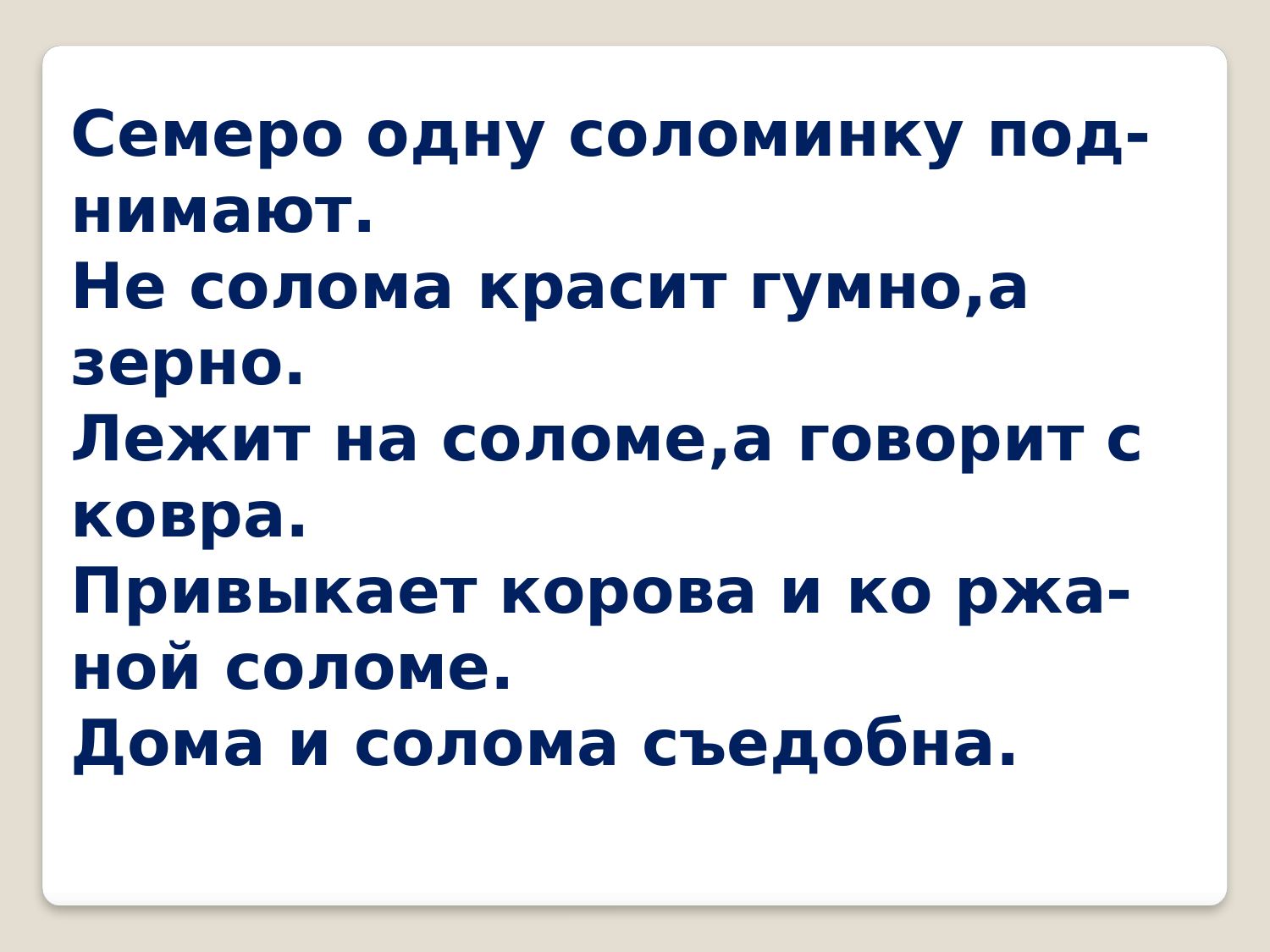

Семеро одну соломинку под-
нимают.
Не солома красит гумно,а
зерно.
Лежит на соломе,а говорит с
ковра.
Привыкает корова и ко ржа-
ной соломе.
Дома и солома съедобна.